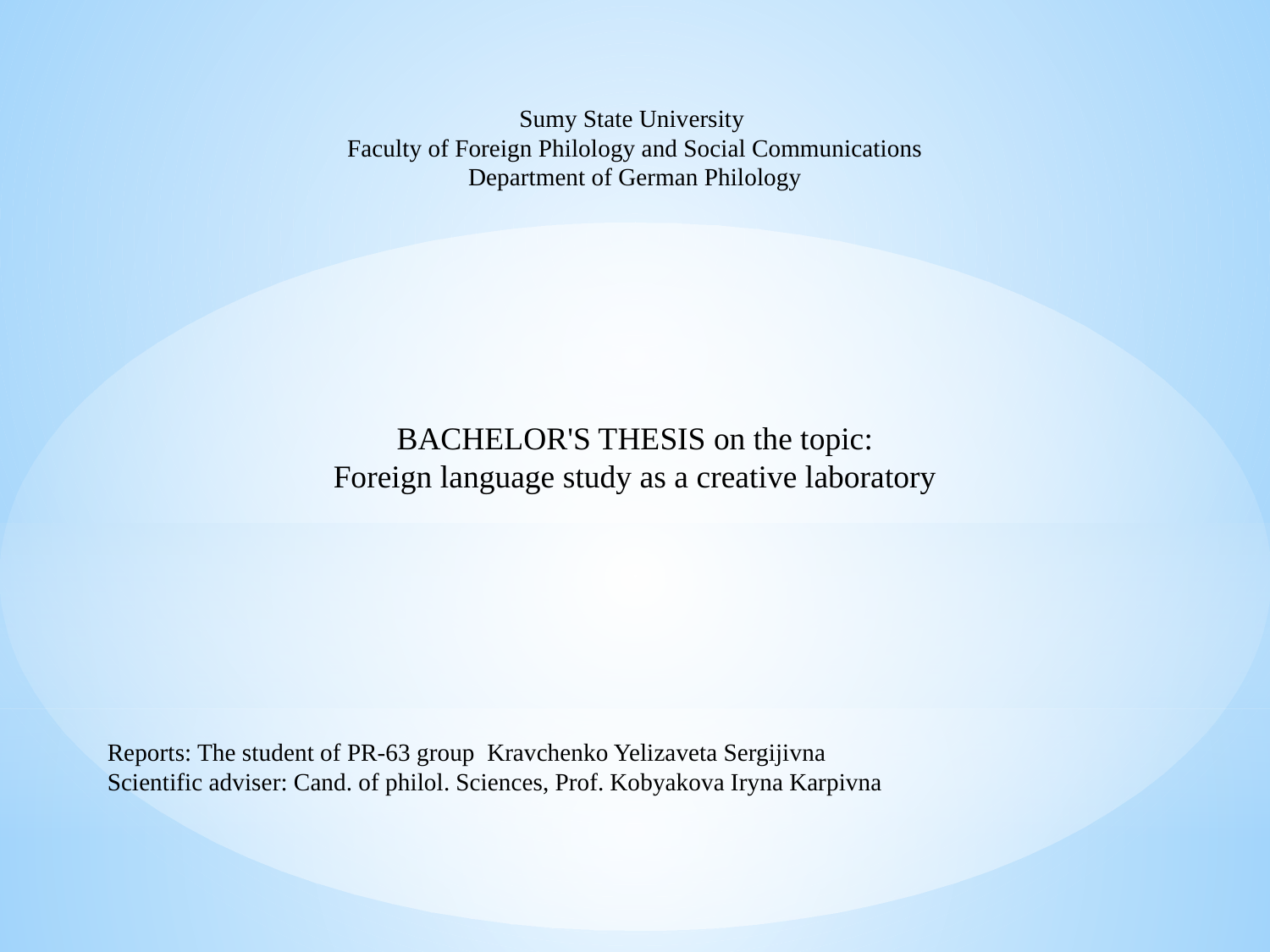

Sumy State University
Faculty of Foreign Philology and Social Communications Department of German Philology
BACHELOR'S THESIS on the topic:
Foreign language study as a creative laboratory
Reports: The student of PR-63 group  Kravchenko Yelizaveta Sergijivna
Scientific adviser: Cand. of philol. Sciences, Prof. Kobyakova Iryna Karpivna